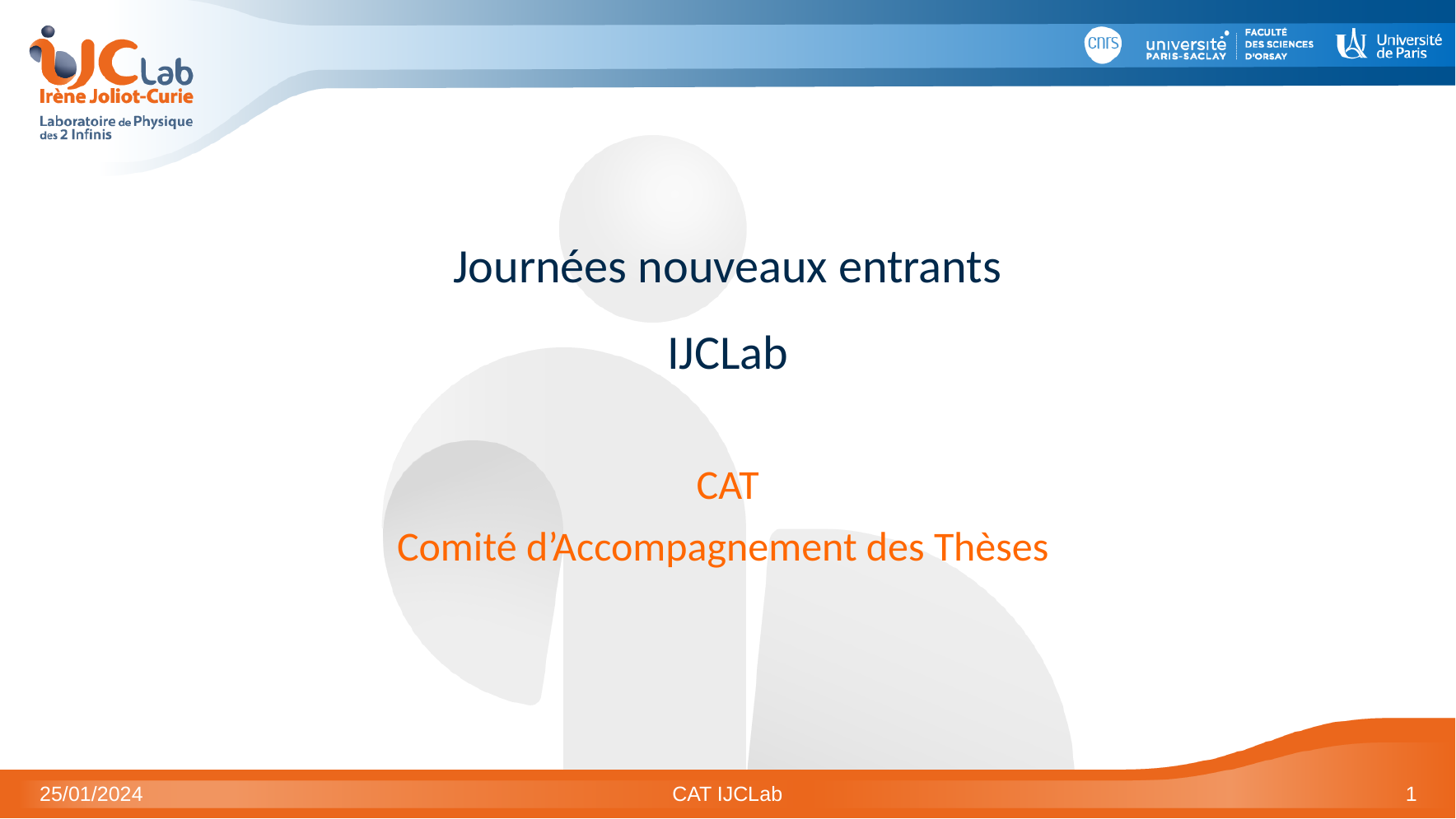

# Journées nouveaux entrants IJCLab
CAT
Comité d’Accompagnement des Thèses
25/01/2024
CAT IJCLab
1